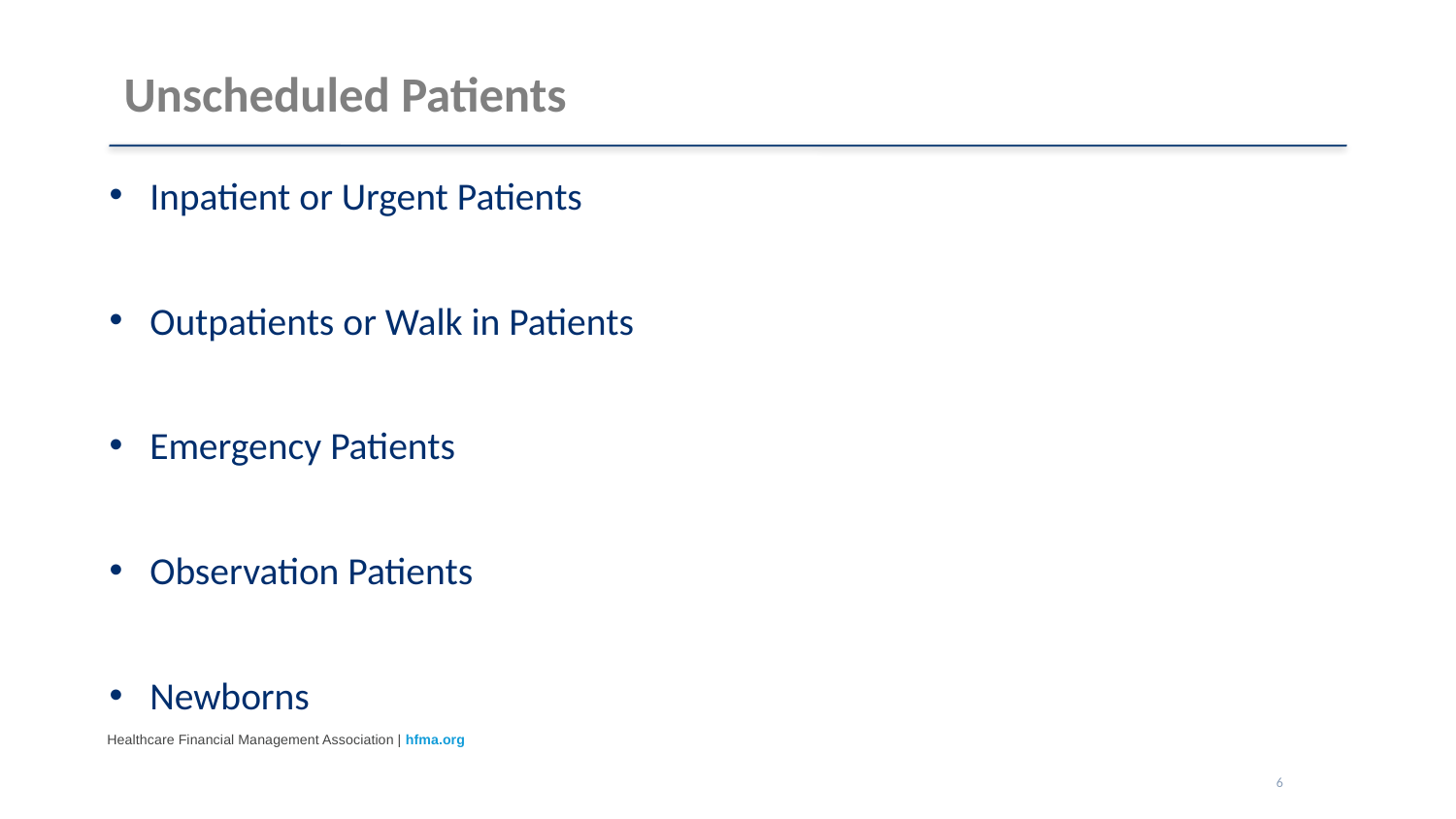

# Unscheduled Patients
Inpatient or Urgent Patients

Outpatients or Walk in Patients

Emergency Patients

Observation Patients

Newborns
6